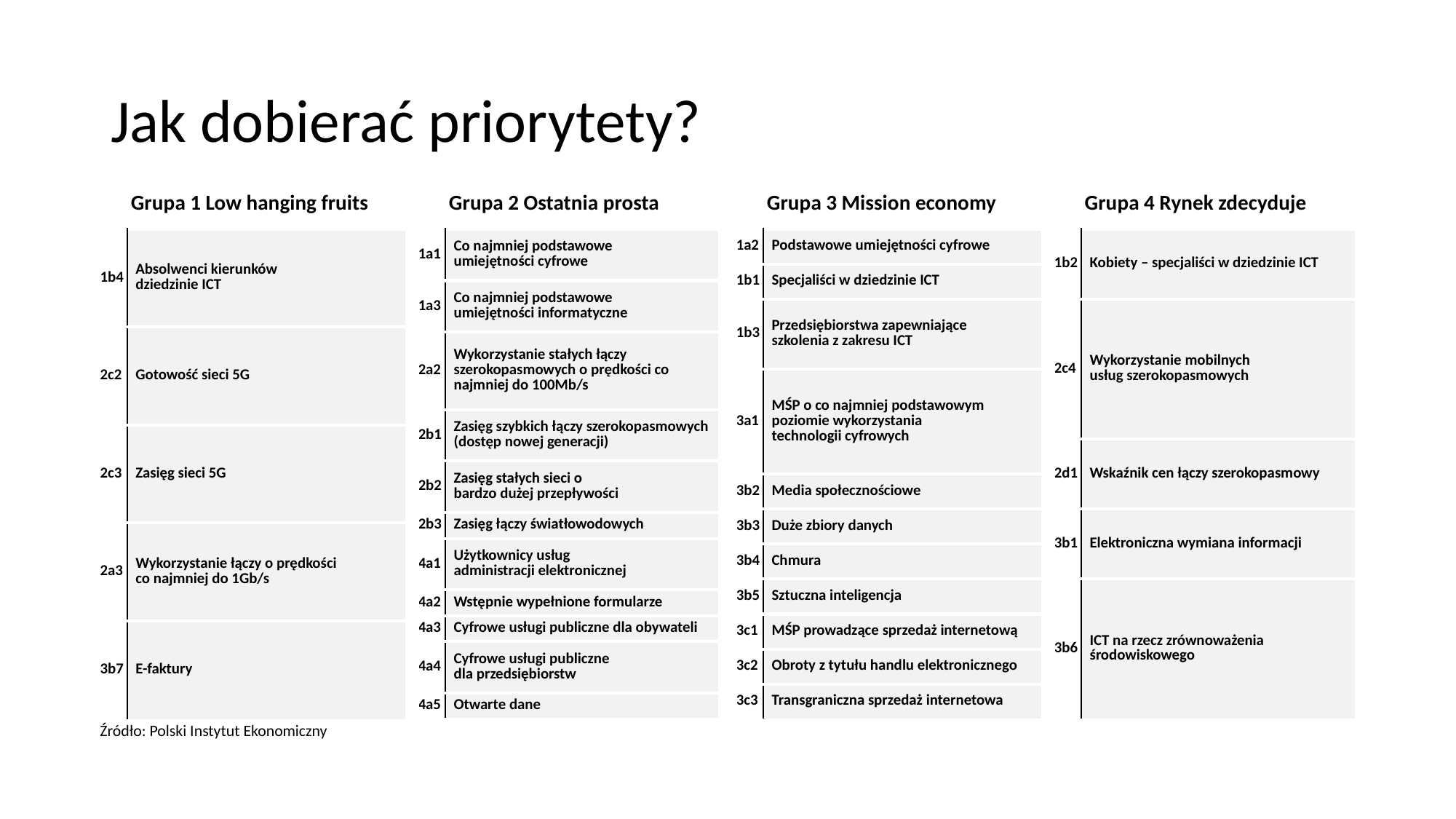

# Jak dobierać priorytety?
Grupa 1 Low hanging fruits
Grupa 2 Ostatnia prosta
Grupa 3 Mission economy
Grupa 4 Rynek zdecyduje
| 1b2 | Kobiety – specjaliści w dziedzinie ICT |
| --- | --- |
| 2c4 | Wykorzystanie mobilnych usług szerokopasmowych |
| 2d1 | Wskaźnik cen łączy szerokopasmowy |
| 3b1 | Elektroniczna wymiana informacji |
| 3b6 | ICT na rzecz zrównoważenia środowiskowego |
| 1b4 | Absolwenci kierunków dziedzinie ICT |
| --- | --- |
| 2c2 | Gotowość sieci 5G |
| 2c3 | Zasięg sieci 5G |
| 2a3 | Wykorzystanie łączy o prędkości co najmniej do 1Gb/s |
| 3b7 | E-faktury |
| 1a1 | Co najmniej podstawowe umiejętności cyfrowe |
| --- | --- |
| 1a3 | Co najmniej podstawowe umiejętności informatyczne |
| 2a2 | Wykorzystanie stałych łączy szerokopasmowych o prędkości co najmniej do 100Mb/s |
| 2b1 | Zasięg szybkich łączy szerokopasmowych (dostęp nowej generacji) |
| 2b2 | Zasięg stałych sieci o bardzo dużej przepływości |
| 2b3 | Zasięg łączy światłowodowych |
| 4a1 | Użytkownicy usług administracji elektronicznej |
| 4a2 | Wstępnie wypełnione formularze |
| 4a3 | Cyfrowe usługi publiczne dla obywateli |
| 4a4 | Cyfrowe usługi publiczne dla przedsiębiorstw |
| 4a5 | Otwarte dane |
| 1a2 | Podstawowe umiejętności cyfrowe |
| --- | --- |
| 1b1 | Specjaliści w dziedzinie ICT |
| 1b3 | Przedsiębiorstwa zapewniające szkolenia z zakresu ICT |
| 3a1 | MŚP o co najmniej podstawowym poziomie wykorzystania technologii cyfrowych |
| 3b2 | Media społecznościowe |
| 3b3 | Duże zbiory danych |
| 3b4 | Chmura |
| 3b5 | Sztuczna inteligencja |
| 3c1 | MŚP prowadzące sprzedaż internetową |
| 3c2 | Obroty z tytułu handlu elektronicznego |
| 3c3 | Transgraniczna sprzedaż internetowa |
Źródło: Polski Instytut Ekonomiczny